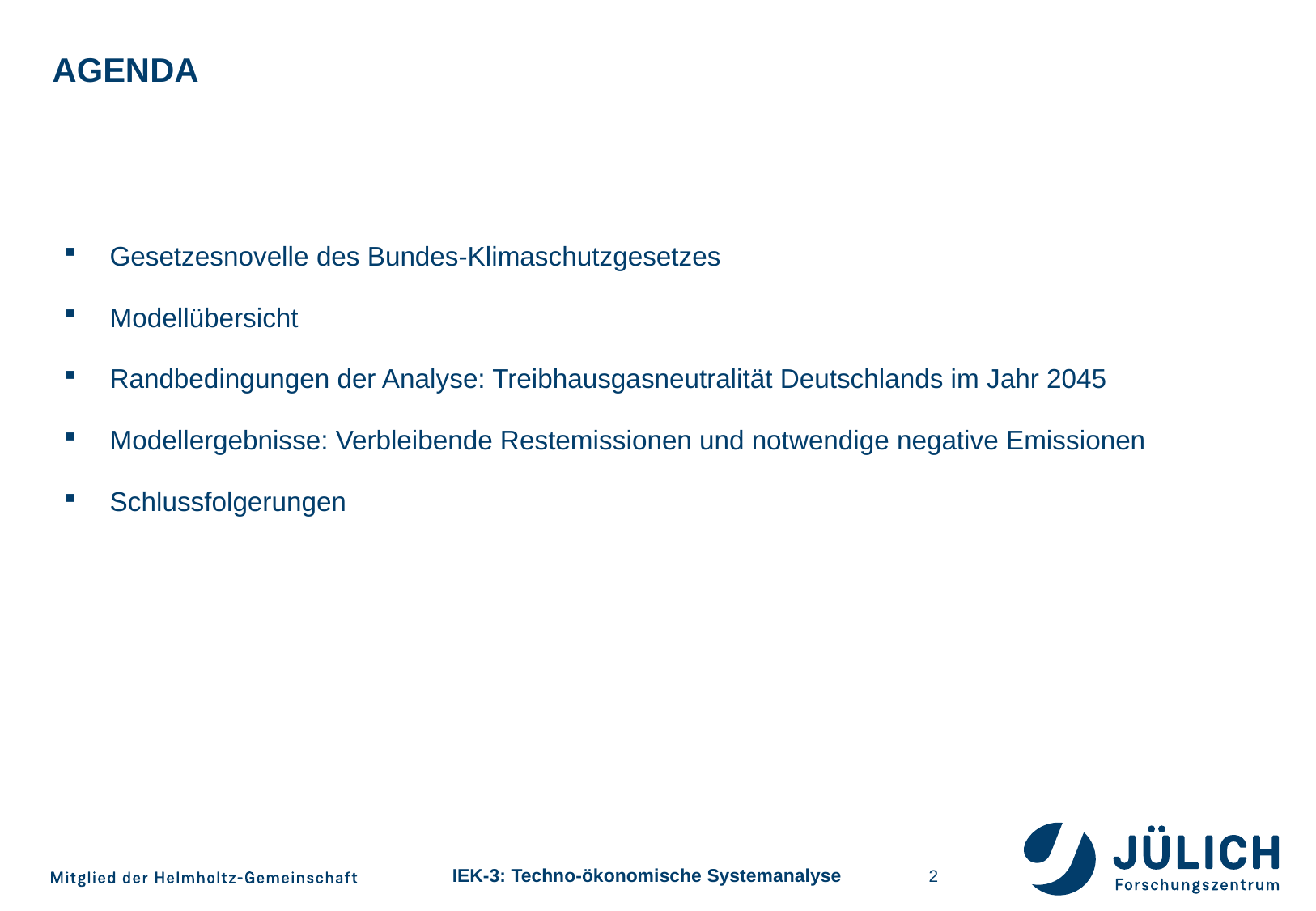

# AGENDA
Gesetzesnovelle des Bundes-Klimaschutzgesetzes

Modellübersicht

Randbedingungen der Analyse: Treibhausgasneutralität Deutschlands im Jahr 2045

Modellergebnisse: Verbleibende Restemissionen und notwendige negative Emissionen

Schlussfolgerungen

2